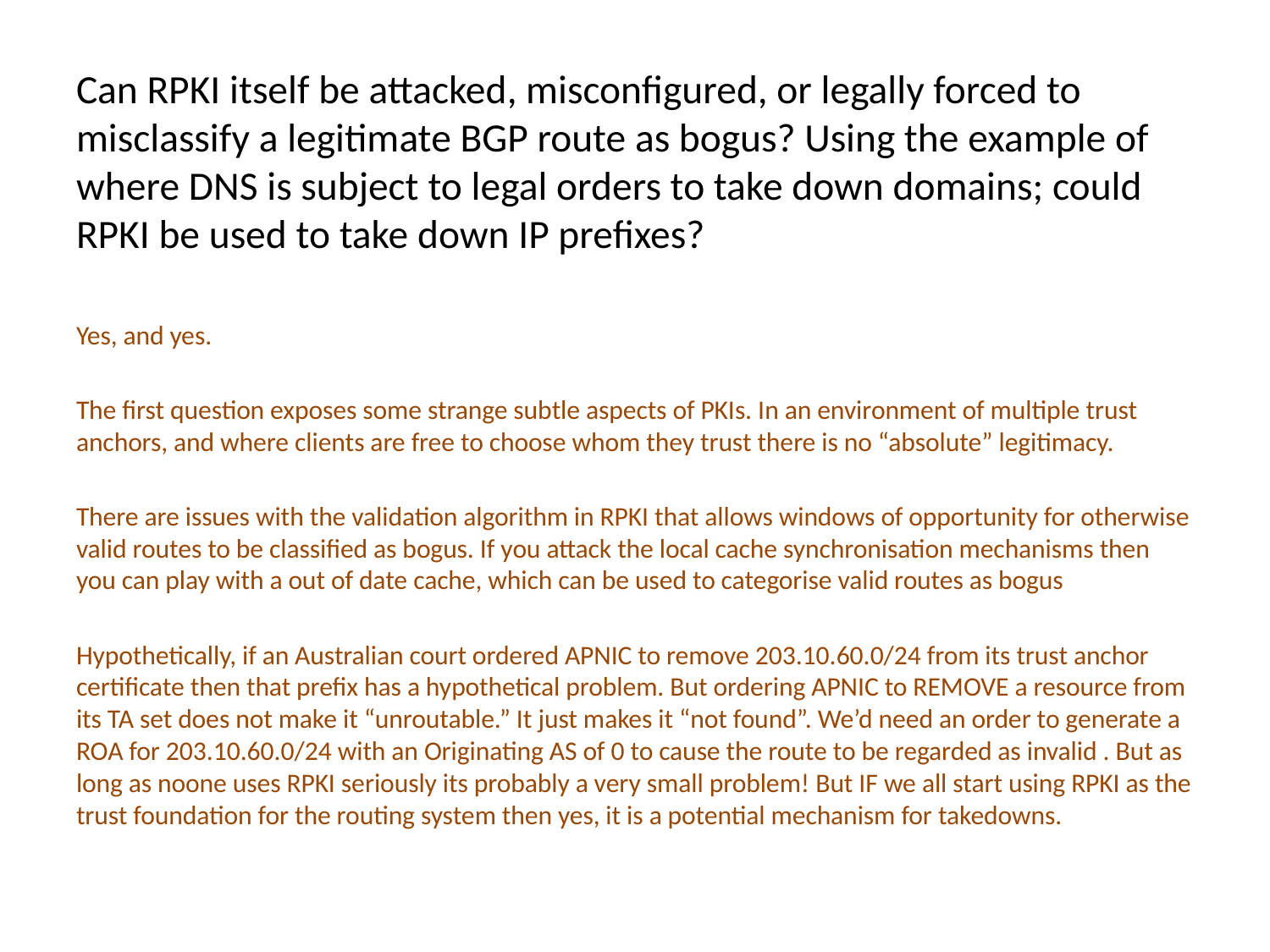

Can RPKI itself be attacked, misconfigured, or legally forced to misclassify a legitimate BGP route as bogus? Using the example of where DNS is subject to legal orders to take down domains; could RPKI be used to take down IP prefixes?

Yes, and yes.

The first question exposes some strange subtle aspects of PKIs. In an environment of multiple trust anchors, and where clients are free to choose whom they trust there is no “absolute” legitimacy.

There are issues with the validation algorithm in RPKI that allows windows of opportunity for otherwise valid routes to be classified as bogus. If you attack the local cache synchronisation mechanisms then you can play with a out of date cache, which can be used to categorise valid routes as bogus

Hypothetically, if an Australian court ordered APNIC to remove 203.10.60.0/24 from its trust anchor certificate then that prefix has a hypothetical problem. But ordering APNIC to REMOVE a resource from its TA set does not make it “unroutable.” It just makes it “not found”. We’d need an order to generate a ROA for 203.10.60.0/24 with an Originating AS of 0 to cause the route to be regarded as invalid . But as long as noone uses RPKI seriously its probably a very small problem! But IF we all start using RPKI as the trust foundation for the routing system then yes, it is a potential mechanism for takedowns.